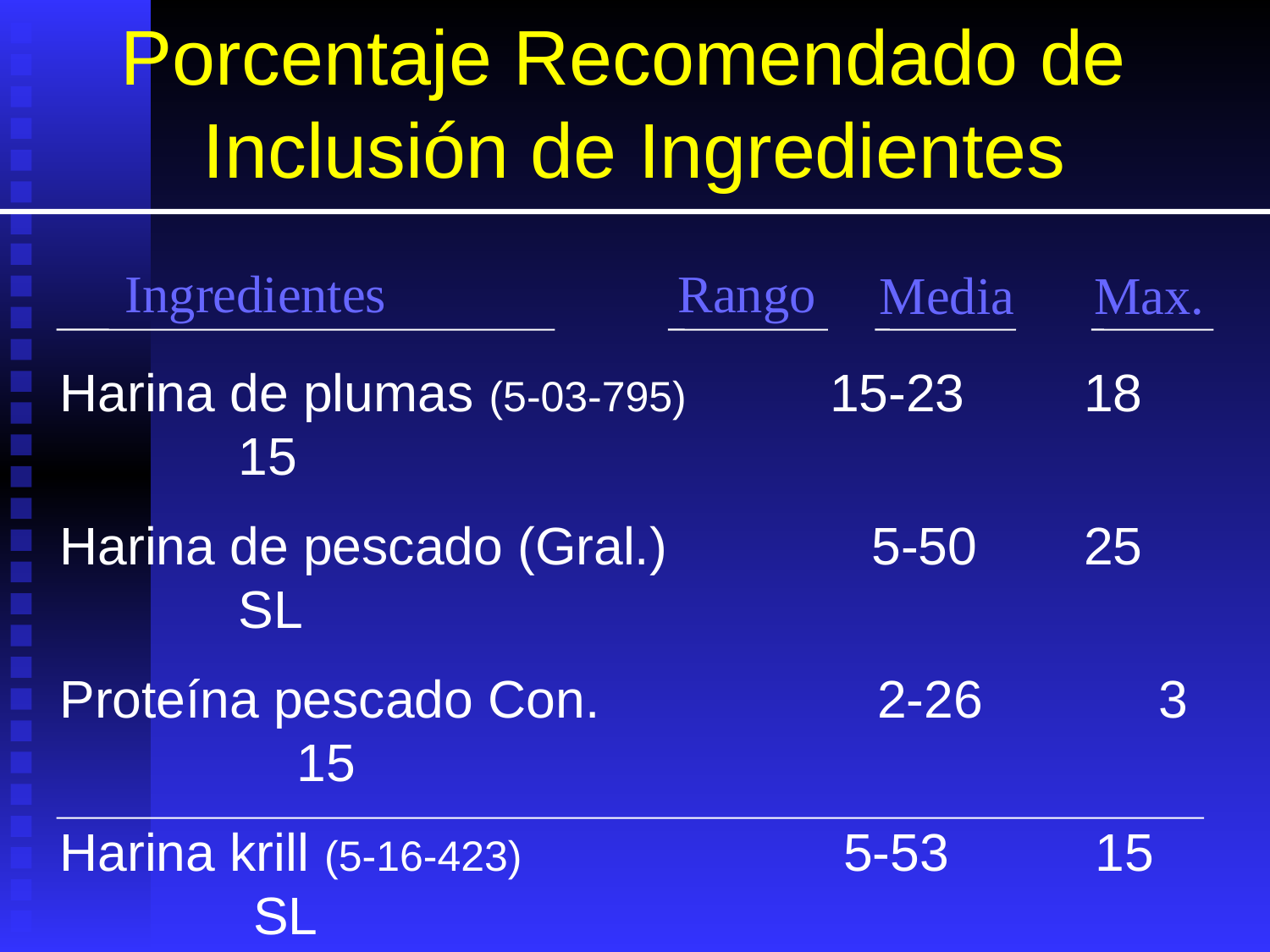

# Porcentaje Recomendado de Inclusión de Ingredientes

Ingredientes
Rango
Media

Max.

Harina de plumas (5-03-795)	      15-23	      18             15
Harina de pescado (Gral.)              5-50	      25             SL
Proteína pescado Con.                   2-26            3              15
Harina krill (5-16-423)                      5-53          15             SL
Harina carne/hueso (5-00-388)       10-40           15             20